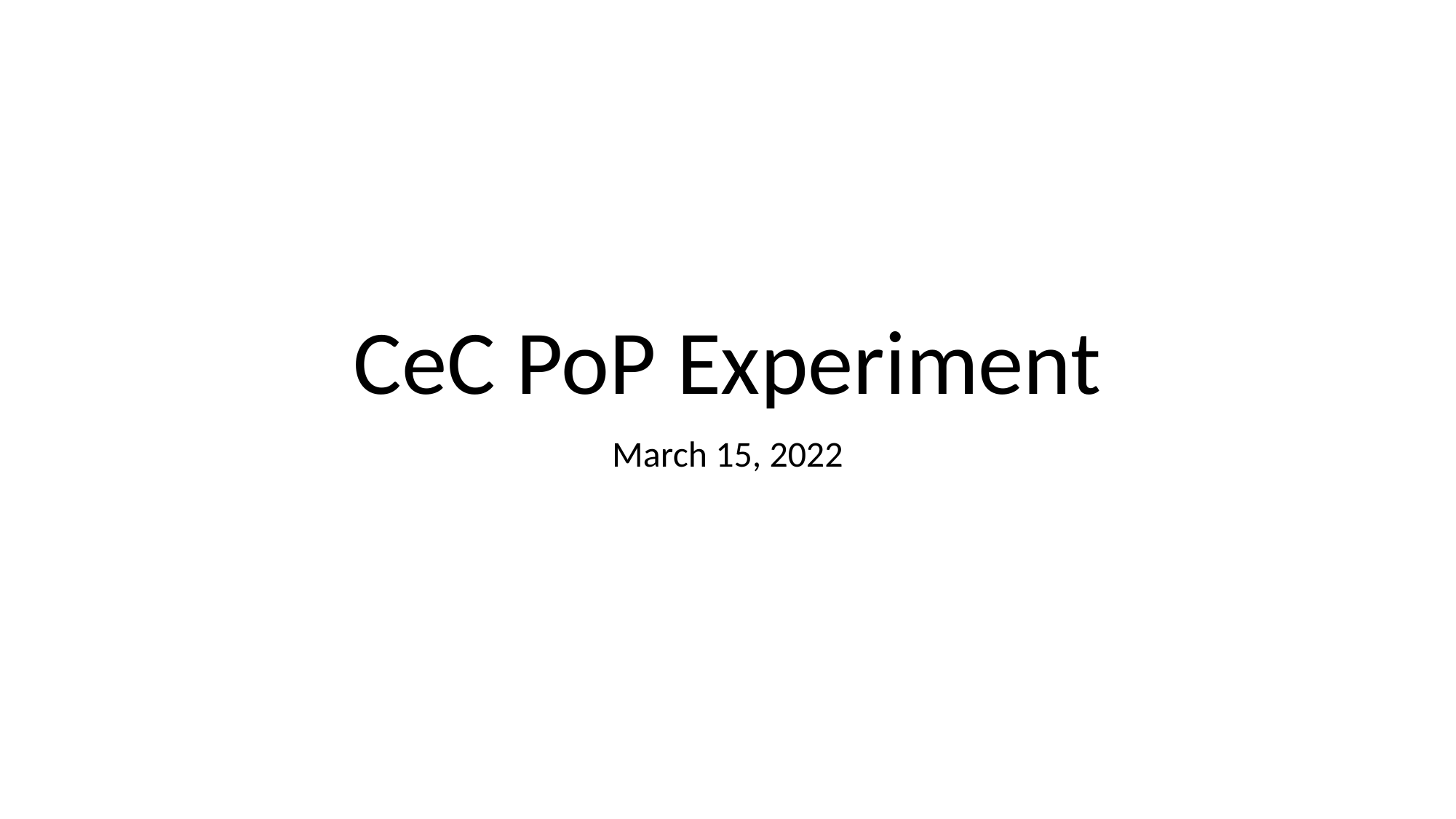

# CeC PoP Experiment
March 15, 2022